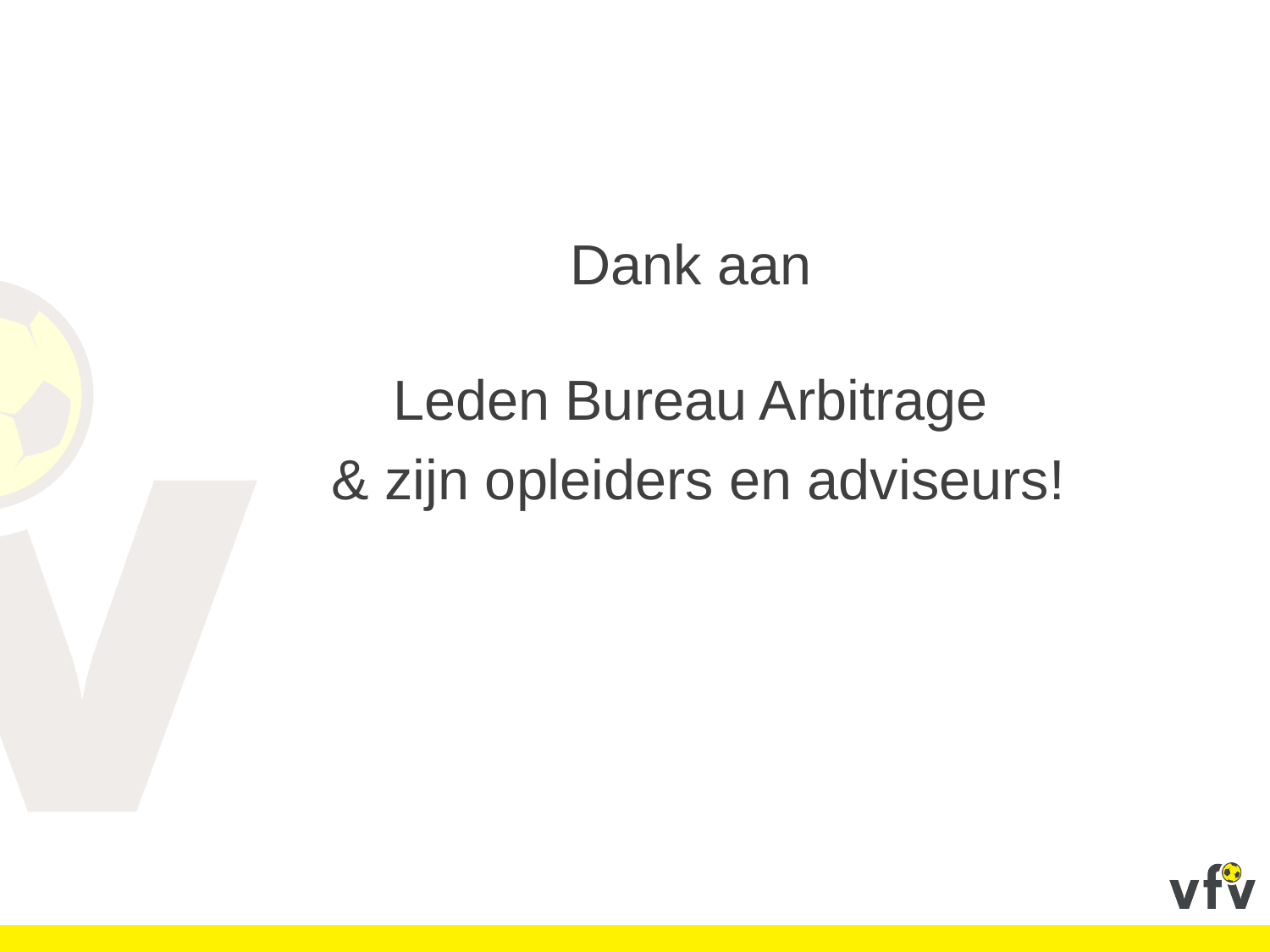

Dank aan
	Leden Bureau Arbitrage
	& zijn opleiders en adviseurs!